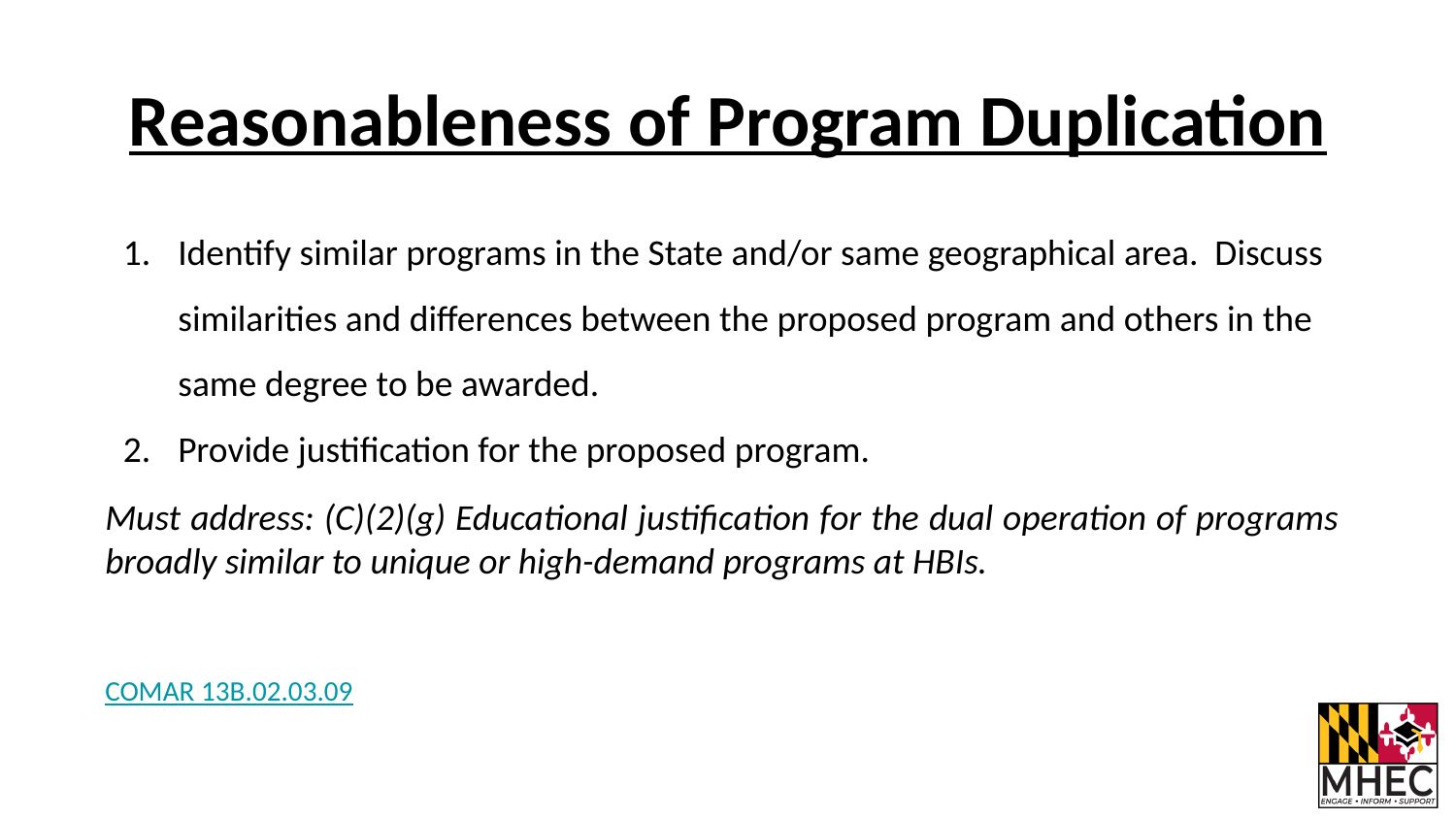

# Reasonableness of Program Duplication
Identify similar programs in the State and/or same geographical area.  Discuss similarities and differences between the proposed program and others in the same degree to be awarded.
Provide justification for the proposed program.
Must address: (C)(2)(g) Educational justification for the dual operation of programs broadly similar to unique or high-demand programs at HBIs.

COMAR 13B.02.03.09